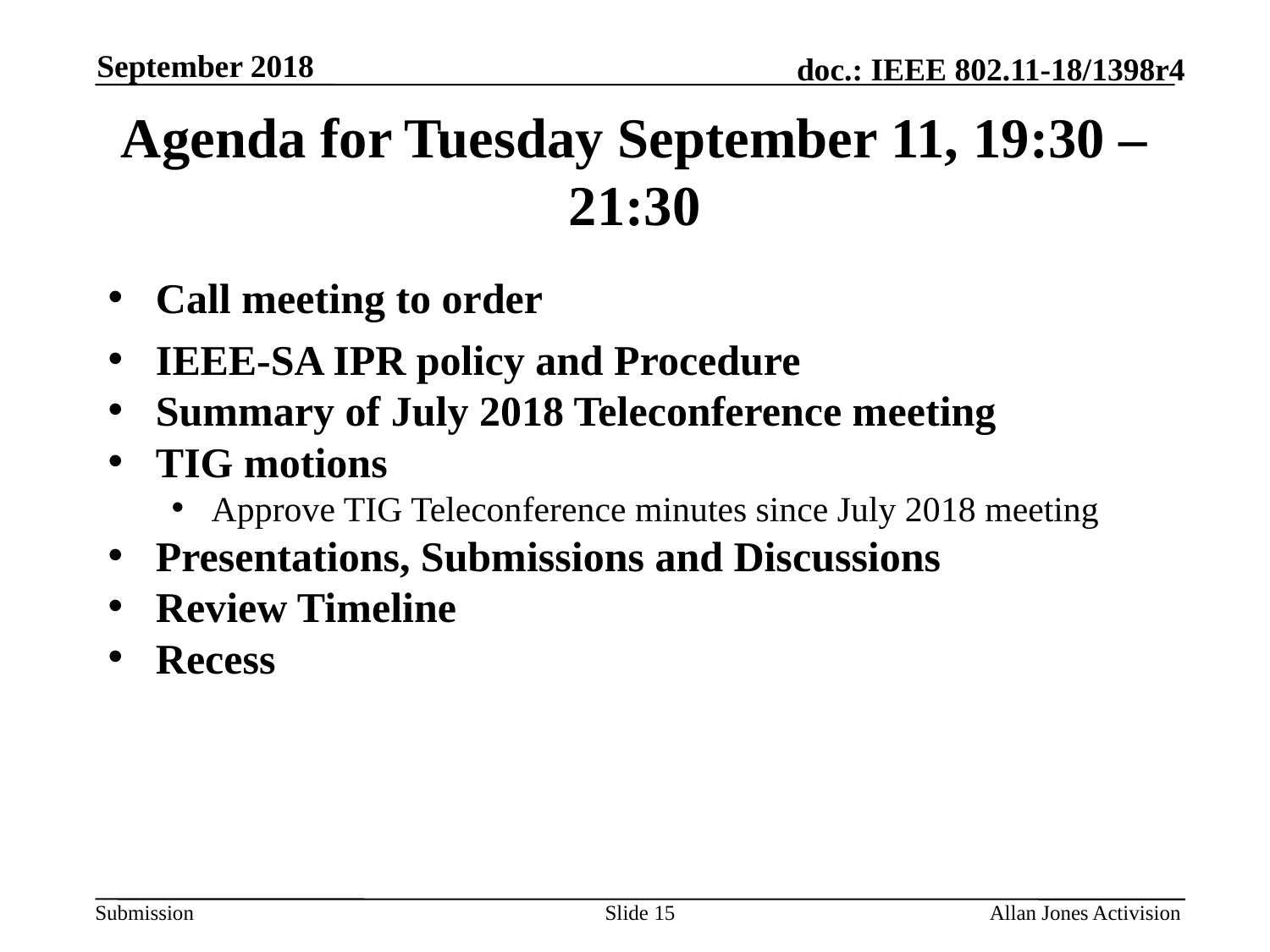

September 2018
# Agenda for Tuesday September 11, 19:30 – 21:30
Call meeting to order
IEEE-SA IPR policy and Procedure
Summary of July 2018 Teleconference meeting
TIG motions
Approve TIG Teleconference minutes since July 2018 meeting
Presentations, Submissions and Discussions
Review Timeline
Recess

Slide 15
Allan Jones Activision